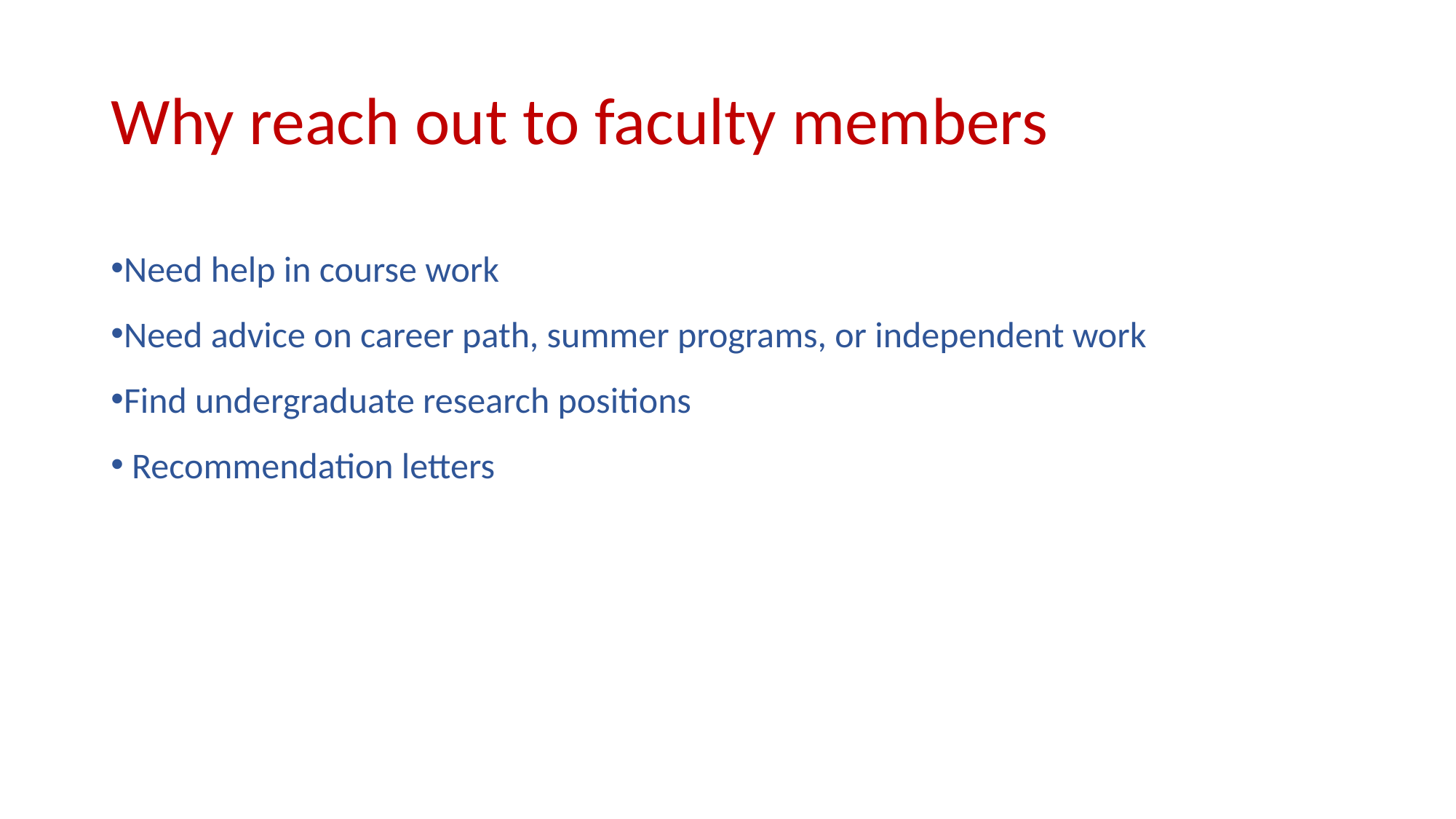

# Why reach out to faculty members
Need help in course work
Need advice on career path, summer programs, or independent work
Find undergraduate research positions
 Recommendation letters